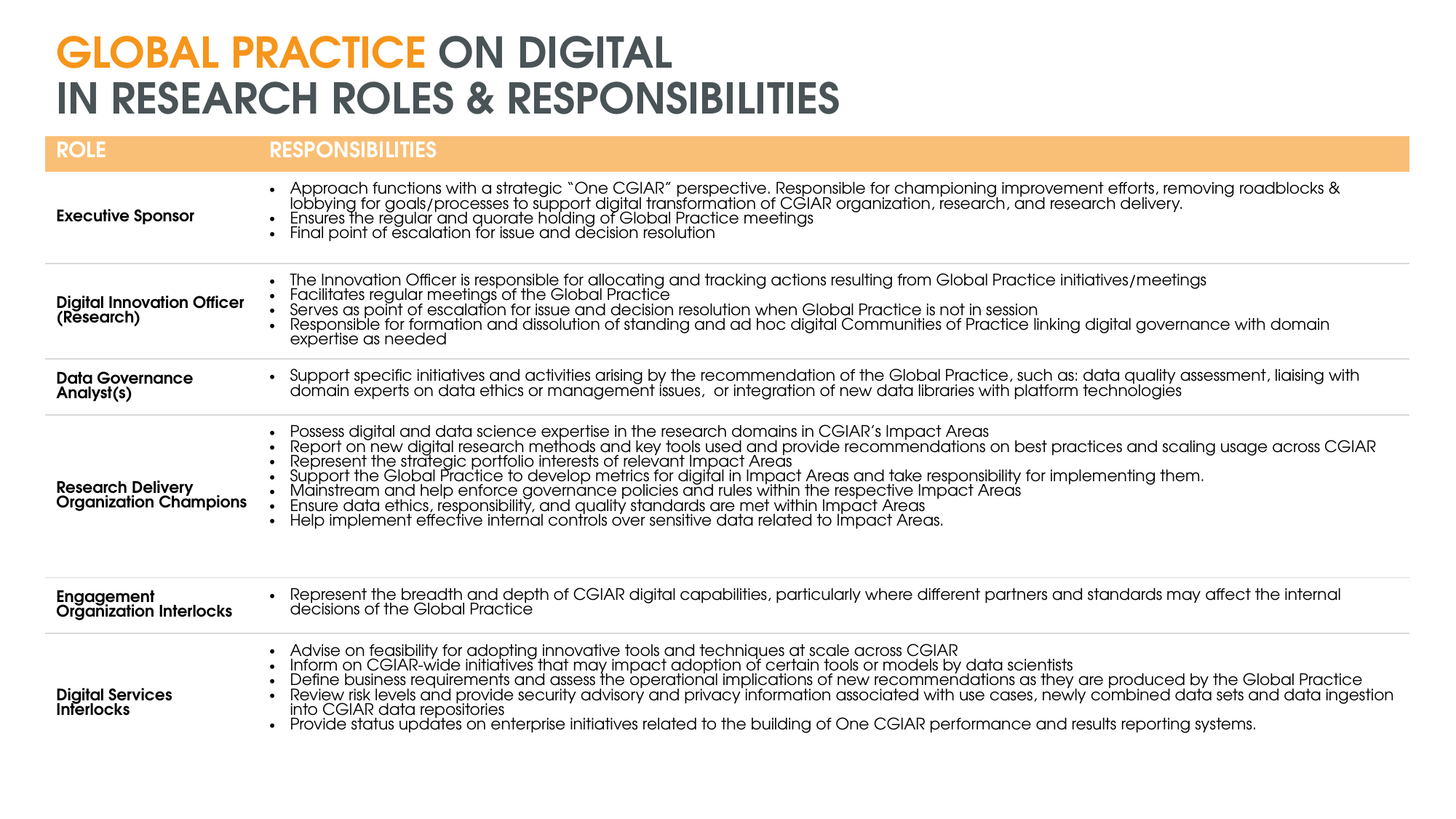

# GLOBAL PRACTICE ON DIGITAL IN RESEARCH ROLES & RESPONSIBILITIES
| ROLE | RESPONSIBILITIES |
| --- | --- |
| Executive Sponsor | Approach functions with a strategic “One CGIAR” perspective. Responsible for championing improvement efforts, removing roadblocks & lobbying for goals/processes to support digital transformation of CGIAR organization, research, and research delivery. Ensures the regular and quorate holding of Global Practice meetings Final point of escalation for issue and decision resolution |
| Digital Innovation Officer (Research) | The Innovation Officer is responsible for allocating and tracking actions resulting from Global Practice initiatives/meetings Facilitates regular meetings of the Global Practice Serves as point of escalation for issue and decision resolution when Global Practice is not in session Responsible for formation and dissolution of standing and ad hoc digital Communities of Practice linking digital governance with domain expertise as needed |
| Data Governance Analyst(s) | Support specific initiatives and activities arising by the recommendation of the Global Practice, such as: data quality assessment, liaising with domain experts on data ethics or management issues, or integration of new data libraries with platform technologies |
| Research Delivery Organization Champions | Possess digital and data science expertise in the research domains in CGIAR’s Impact Areas Report on new digital research methods and key tools used and provide recommendations on best practices and scaling usage across CGIAR Represent the strategic portfolio interests of relevant Impact Areas Support the Global Practice to develop metrics for digital in Impact Areas and take responsibility for implementing them. Mainstream and help enforce governance policies and rules within the respective Impact Areas Ensure data ethics, responsibility, and quality standards are met within Impact Areas Help implement effective internal controls over sensitive data related to Impact Areas. |
| Engagement Organization Interlocks | Represent the breadth and depth of CGIAR digital capabilities, particularly where different partners and standards may affect the internal decisions of the Global Practice |
| Digital Services Interlocks | Advise on feasibility for adopting innovative tools and techniques at scale across CGIAR Inform on CGIAR-wide initiatives that may impact adoption of certain tools or models by data scientists Define business requirements and assess the operational implications of new recommendations as they are produced by the Global Practice Review risk levels and provide security advisory and privacy information associated with use cases, newly combined data sets and data ingestion into CGIAR data repositories Provide status updates on enterprise initiatives related to the building of One CGIAR performance and results reporting systems. |